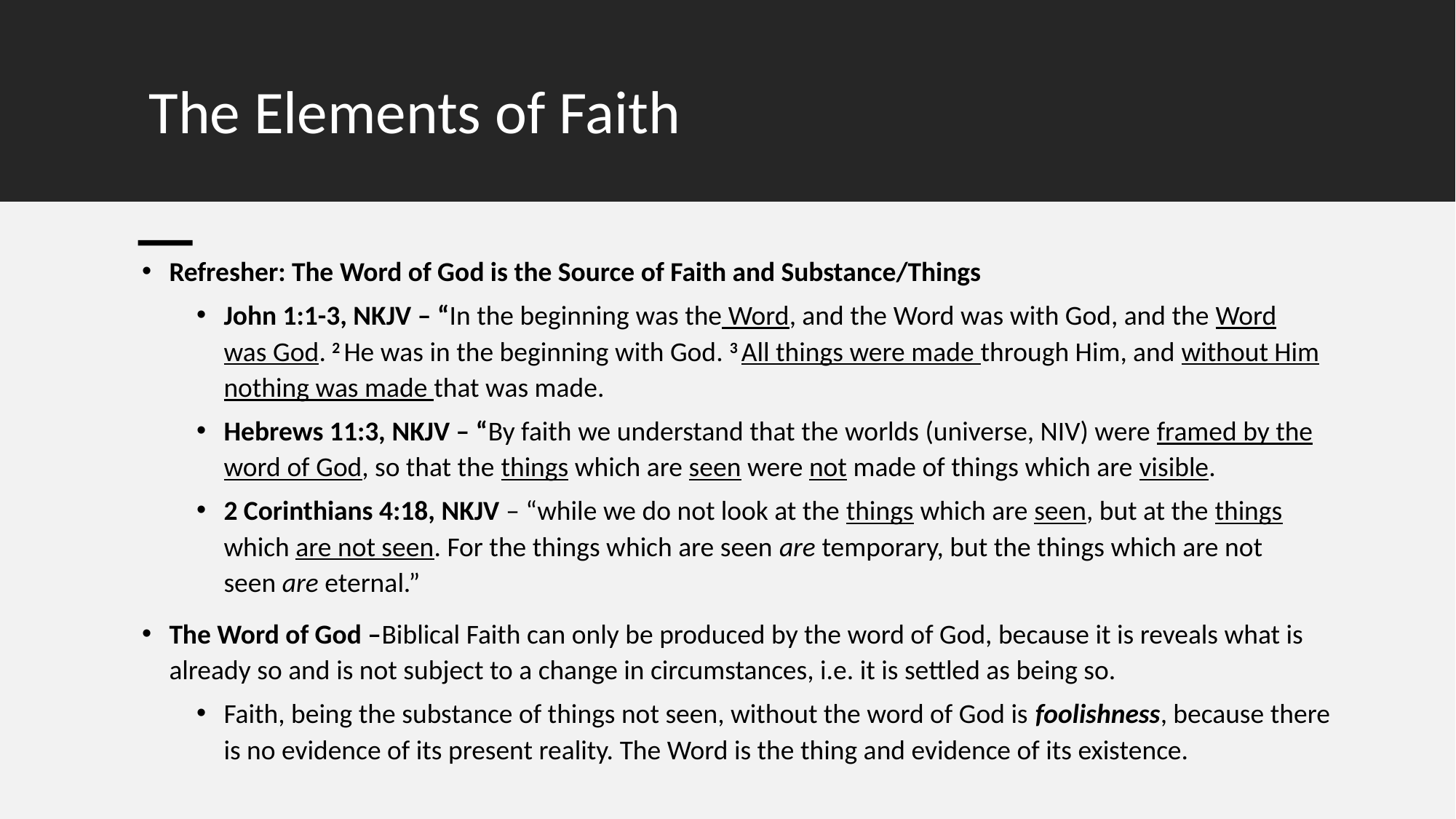

# The Elements of Faith

Refresher: The Word of God is the Source of Faith and Substance/Things
John 1:1-3, NKJV – “In the beginning was the Word, and the Word was with God, and the Word was God. 2 He was in the beginning with God. 3 All things were made through Him, and without Him nothing was made that was made.
Hebrews 11:3, NKJV – “By faith we understand that the worlds (universe, NIV) were framed by the word of God, so that the things which are seen were not made of things which are visible.
2 Corinthians 4:18, NKJV – “while we do not look at the things which are seen, but at the things which are not seen. For the things which are seen are temporary, but the things which are not seen are eternal.”
The Word of God –Biblical Faith can only be produced by the word of God, because it is reveals what is already so and is not subject to a change in circumstances, i.e. it is settled as being so.
Faith, being the substance of things not seen, without the word of God is foolishness, because there is no evidence of its present reality. The Word is the thing and evidence of its existence.

32